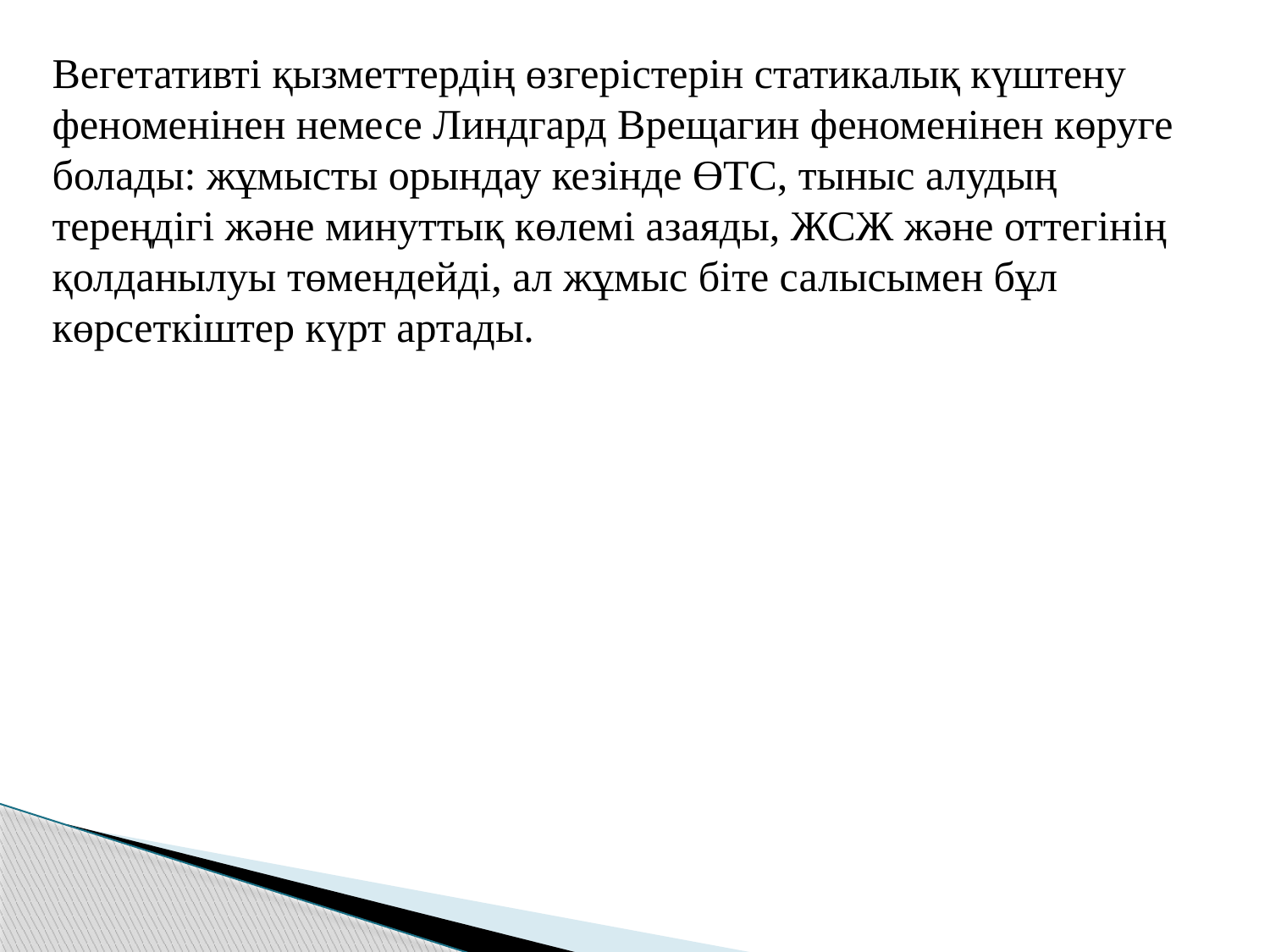

Вегетативті қызметтердің өзгерістерін статикалық күштену феноменінен немесе Линдгард Врещагин феноменінен көруге болады: жұмысты орындау кезінде ӨТС, тыныс алудың тереңдігі және минуттық көлемі азаяды, ЖСЖ және оттегінің қолданылуы төмендейді, ал жұмыс біте салысымен бұл көрсеткіштер күрт артады.